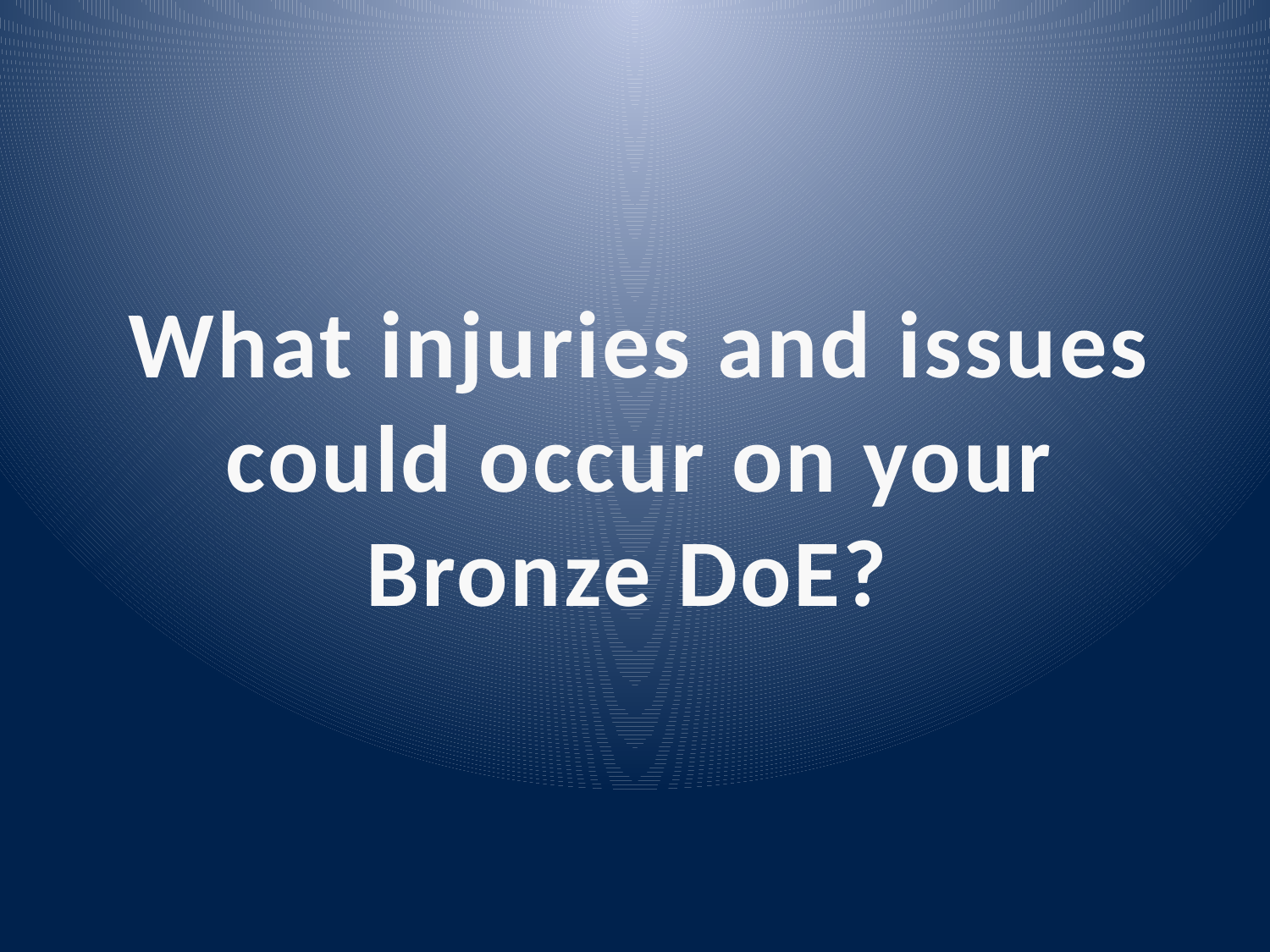

What injuries and issues
could occur on your
Bronze DoE?